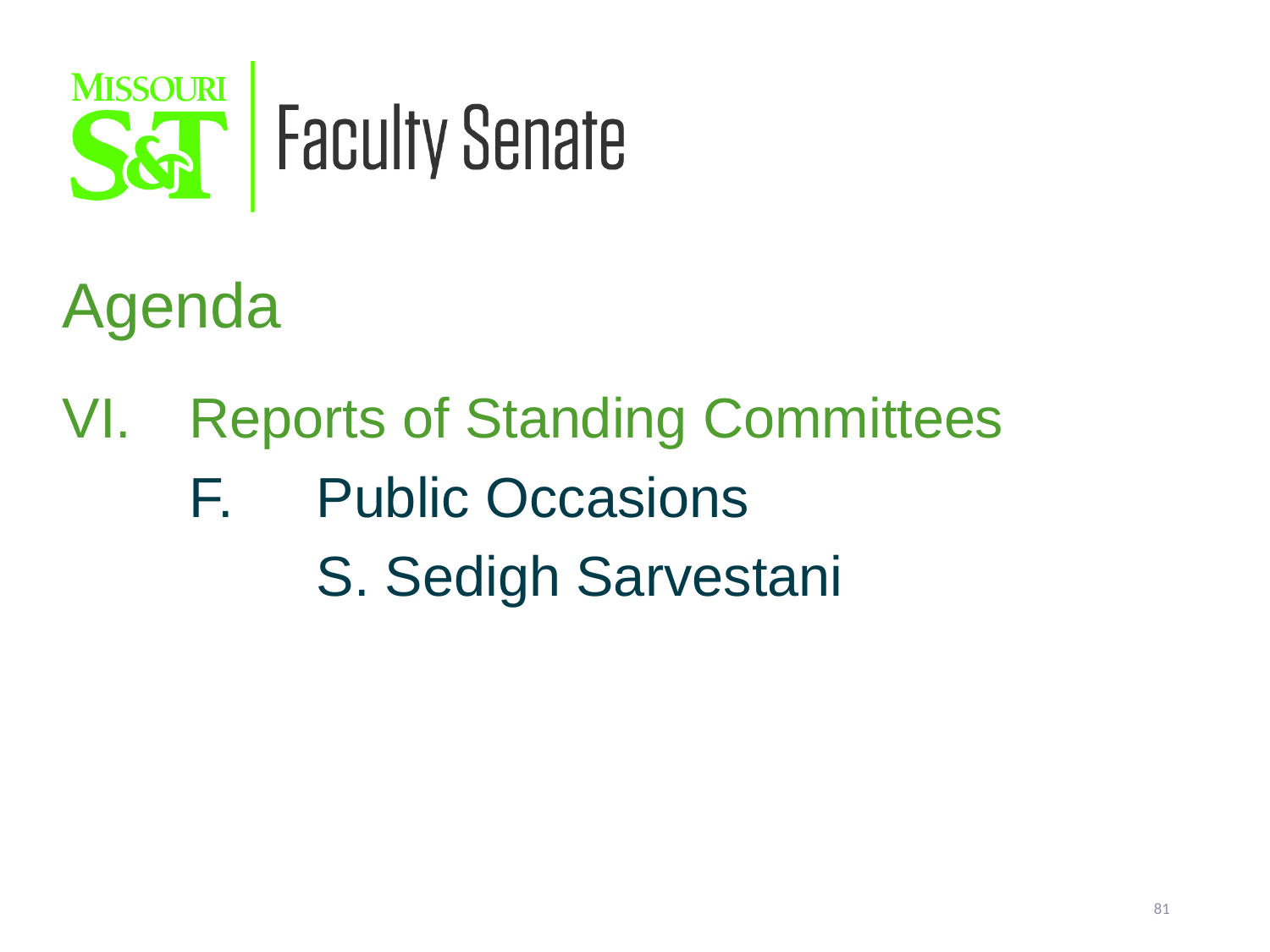

Agenda
VI. 	Reports of Standing Committees
	F.	Public Occasions
		S. Sedigh Sarvestani

81